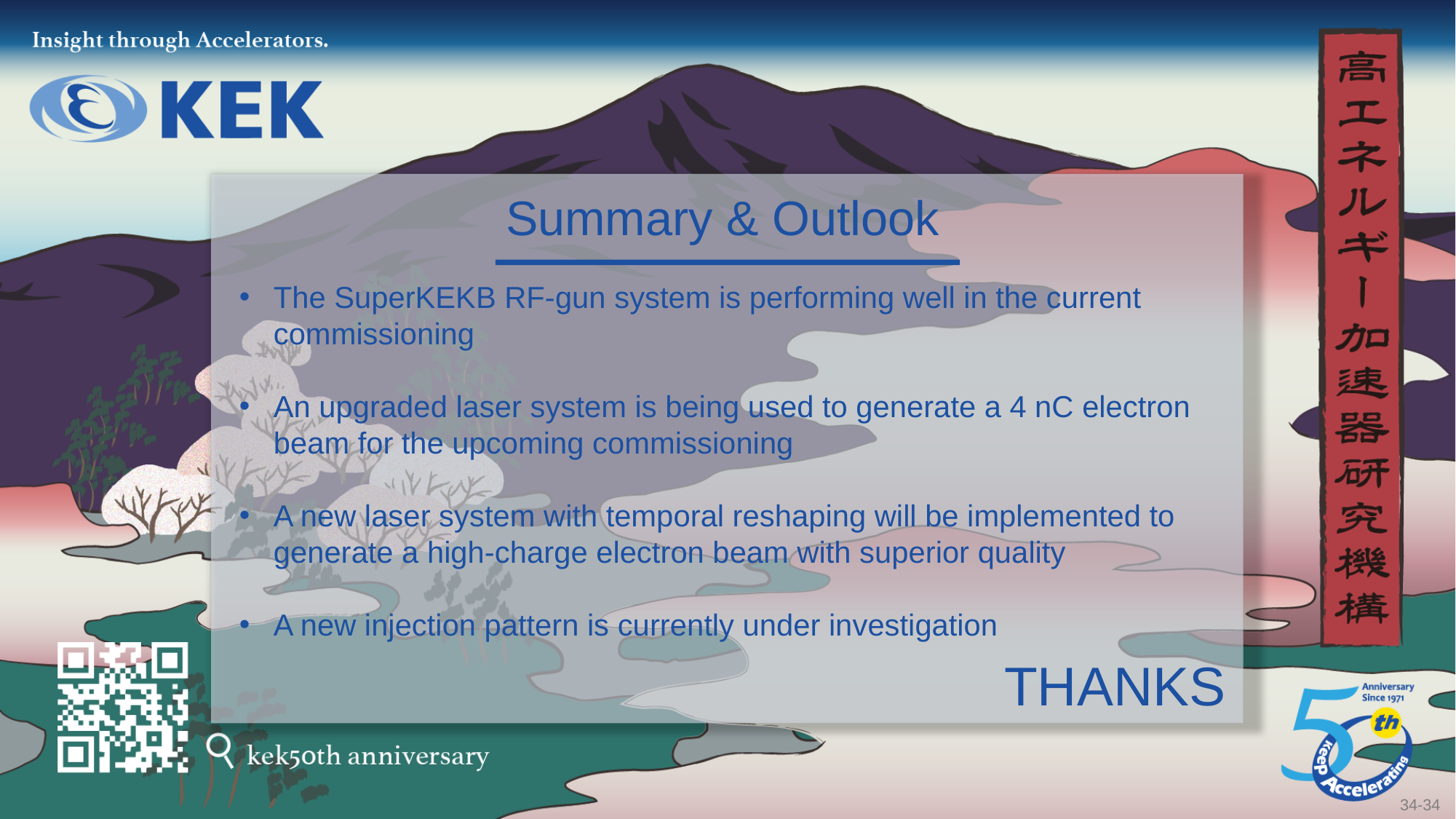

Summary & Outlook

The SuperKEKB RF-gun system is performing well in the current commissioning

An upgraded laser system is being used to generate a 4 nC electron beam for the upcoming commissioning

A new laser system with temporal reshaping will be implemented to generate a high-charge electron beam with superior quality

A new injection pattern is currently under investigation
THANKS
34-34